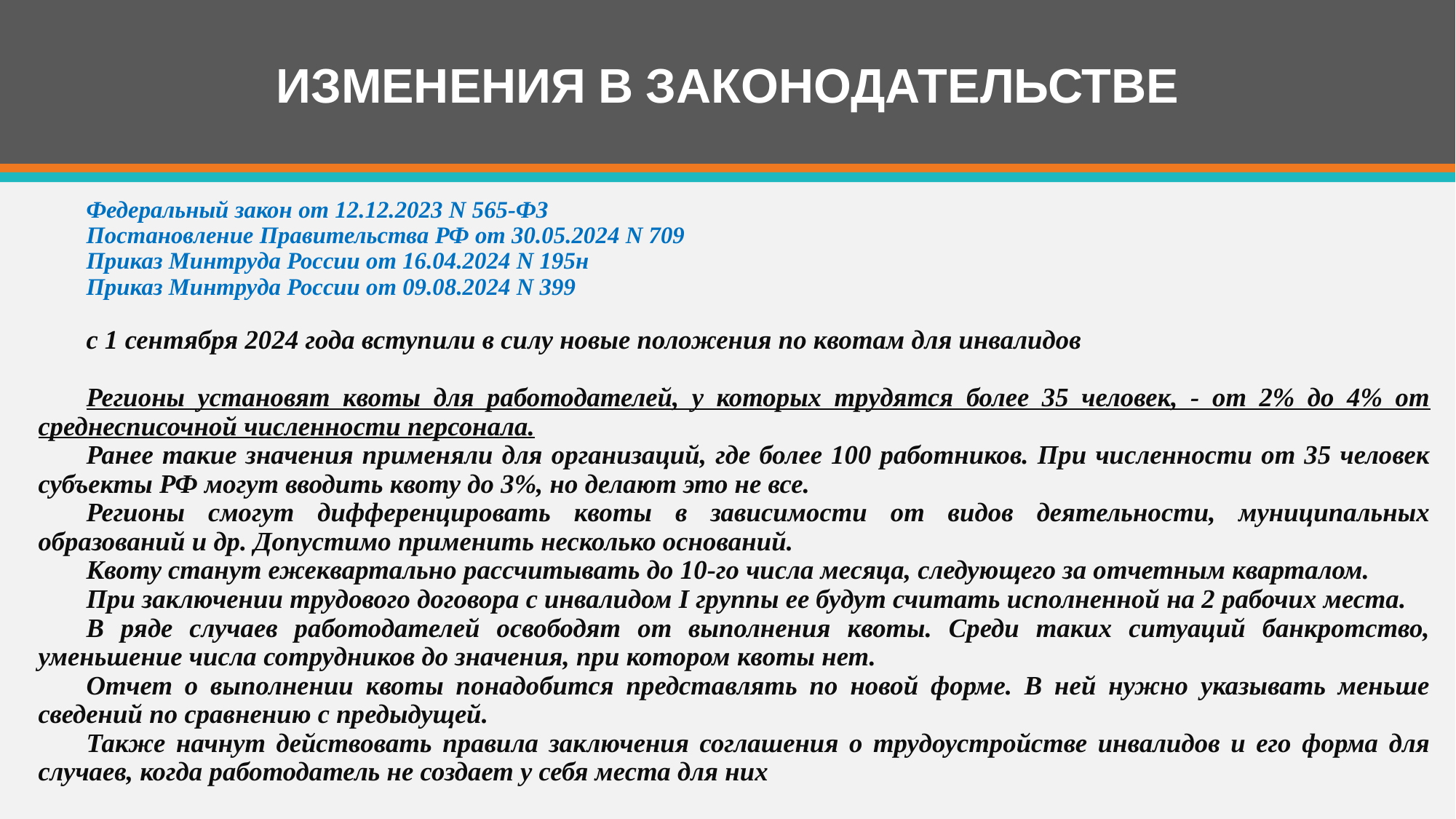

# ИЗМЕНЕНИЯ В ЗАКОНОДАТЕЛЬСТВЕ
Федеральный закон от 12.12.2023 N 565-ФЗ
Постановление Правительства РФ от 30.05.2024 N 709
Приказ Минтруда России от 16.04.2024 N 195н
Приказ Минтруда России от 09.08.2024 N 399

с 1 сентября 2024 года вступили в силу новые положения по квотам для инвалидов

Регионы установят квоты для работодателей, у которых трудятся более 35 человек, - от 2% до 4% от среднесписочной численности персонала.
Ранее такие значения применяли для организаций, где более 100 работников. При численности от 35 человек субъекты РФ могут вводить квоту до 3%, но делают это не все.
Регионы смогут дифференцировать квоты в зависимости от видов деятельности, муниципальных образований и др. Допустимо применить несколько оснований.
Квоту станут ежеквартально рассчитывать до 10-го числа месяца, следующего за отчетным кварталом.
При заключении трудового договора с инвалидом I группы ее будут считать исполненной на 2 рабочих места.
В ряде случаев работодателей освободят от выполнения квоты. Среди таких ситуаций банкротство, уменьшение числа сотрудников до значения, при котором квоты нет.
Отчет о выполнении квоты понадобится представлять по новой форме. В ней нужно указывать меньше сведений по сравнению с предыдущей.
Также начнут действовать правила заключения соглашения о трудоустройстве инвалидов и его форма для случаев, когда работодатель не создает у себя места для них